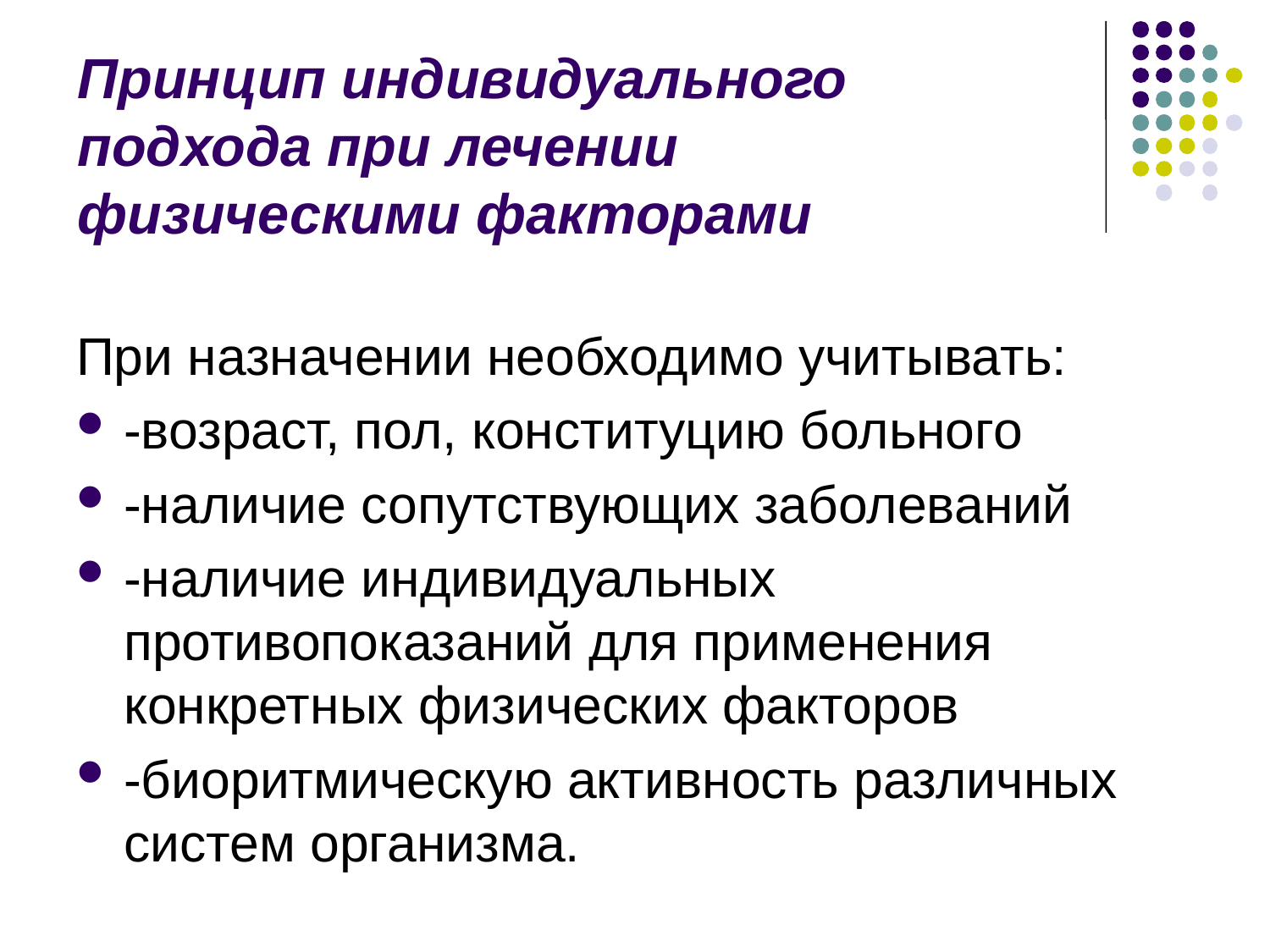

Принцип индивидуального подхода при лечении физическими факторами
#
При назначении необходимо учитывать:
-возраст, пол, конституцию больного
-наличие сопутствующих заболеваний
-наличие индивидуальных противопоказаний для применения конкретных физических факторов
-биоритмическую активность различных систем организма.